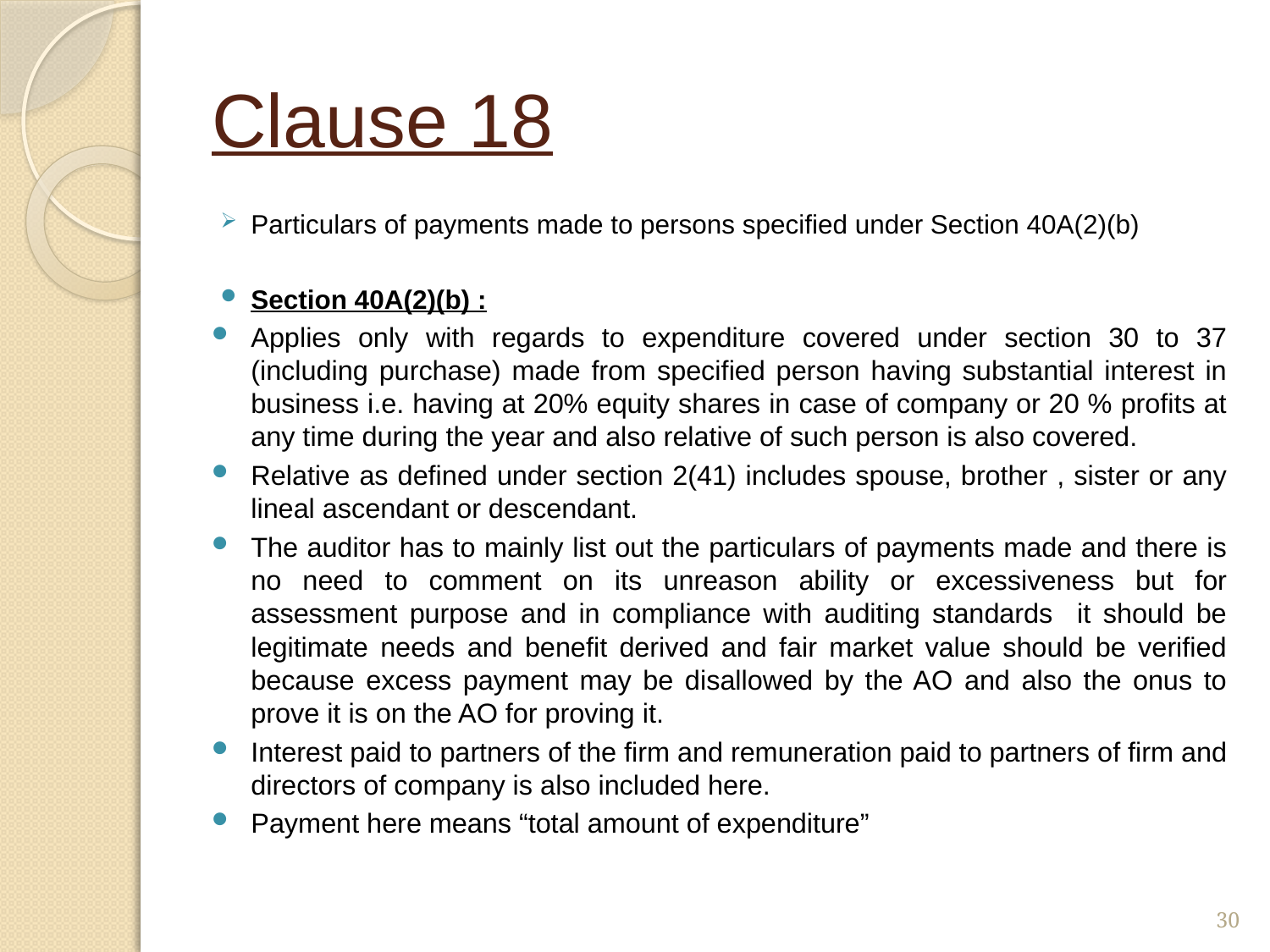

# Clause 18
Particulars of payments made to persons specified under Section 40A(2)(b)

Section 40A(2)(b) :
Applies only with regards to expenditure covered under section 30 to 37 (including purchase) made from specified person having substantial interest in business i.e. having at 20% equity shares in case of company or 20 % profits at any time during the year and also relative of such person is also covered.
Relative as defined under section 2(41) includes spouse, brother , sister or any lineal ascendant or descendant.
The auditor has to mainly list out the particulars of payments made and there is no need to comment on its unreason ability or excessiveness but for assessment purpose and in compliance with auditing standards  it should be legitimate needs and benefit derived and fair market value should be verified because excess payment may be disallowed by the AO and also the onus to prove it is on the AO for proving it.
Interest paid to partners of the firm and remuneration paid to partners of firm and directors of company is also included here.
Payment here means “total amount of expenditure”
30